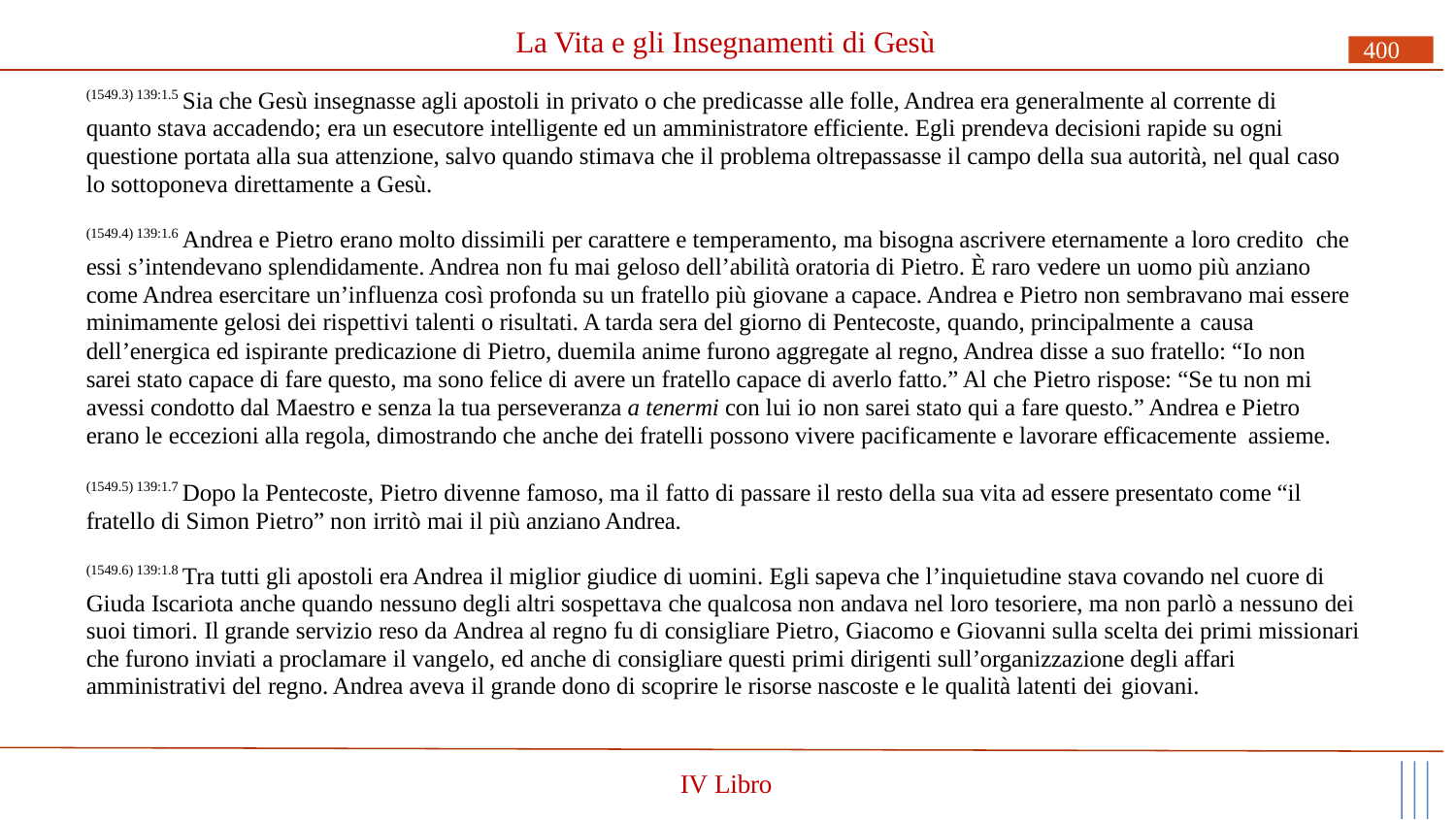

# La Vita e gli Insegnamenti di Gesù
400

(1549.3) 139:1.5 Sia che Gesù insegnasse agli apostoli in privato o che predicasse alle folle, Andrea era generalmente al corrente di  quanto stava accadendo; era un esecutore intelligente ed un amministratore efficiente. Egli prendeva decisioni rapide su ogni  questione portata alla sua attenzione, salvo quando stimava che il problema oltrepassasse il campo della sua autorità, nel qual caso  lo sottoponeva direttamente a Gesù.

(1549.4) 139:1.6 Andrea e Pietro erano molto dissimili per carattere e temperamento, ma bisogna ascrivere eternamente a loro credito  che essi s’intendevano splendidamente. Andrea non fu mai geloso dell’abilità oratoria di Pietro. È raro vedere un uomo più anziano  come Andrea esercitare un’influenza così profonda su un fratello più giovane a capace. Andrea e Pietro non sembravano mai essere  minimamente gelosi dei rispettivi talenti o risultati. A tarda sera del giorno di Pentecoste, quando, principalmente a causa
dell’energica ed ispirante predicazione di Pietro, duemila anime furono aggregate al regno, Andrea disse a suo fratello: “Io non  sarei stato capace di fare questo, ma sono felice di avere un fratello capace di averlo fatto.” Al che Pietro rispose: “Se tu non mi  avessi condotto dal Maestro e senza la tua perseveranza a tenermi con lui io non sarei stato qui a fare questo.” Andrea e Pietro  erano le eccezioni alla regola, dimostrando che anche dei fratelli possono vivere pacificamente e lavorare efficacemente assieme.

(1549.5) 139:1.7 Dopo la Pentecoste, Pietro divenne famoso, ma il fatto di passare il resto della sua vita ad essere presentato come “il  fratello di Simon Pietro” non irritò mai il più anziano Andrea.

(1549.6) 139:1.8 Tra tutti gli apostoli era Andrea il miglior giudice di uomini. Egli sapeva che l’inquietudine stava covando nel cuore di  Giuda Iscariota anche quando nessuno degli altri sospettava che qualcosa non andava nel loro tesoriere, ma non parlò a nessuno dei  suoi timori. Il grande servizio reso da Andrea al regno fu di consigliare Pietro, Giacomo e Giovanni sulla scelta dei primi missionari  che furono inviati a proclamare il vangelo, ed anche di consigliare questi primi dirigenti sull’organizzazione degli affari  amministrativi del regno. Andrea aveva il grande dono di scoprire le risorse nascoste e le qualità latenti dei giovani.

IV Libro